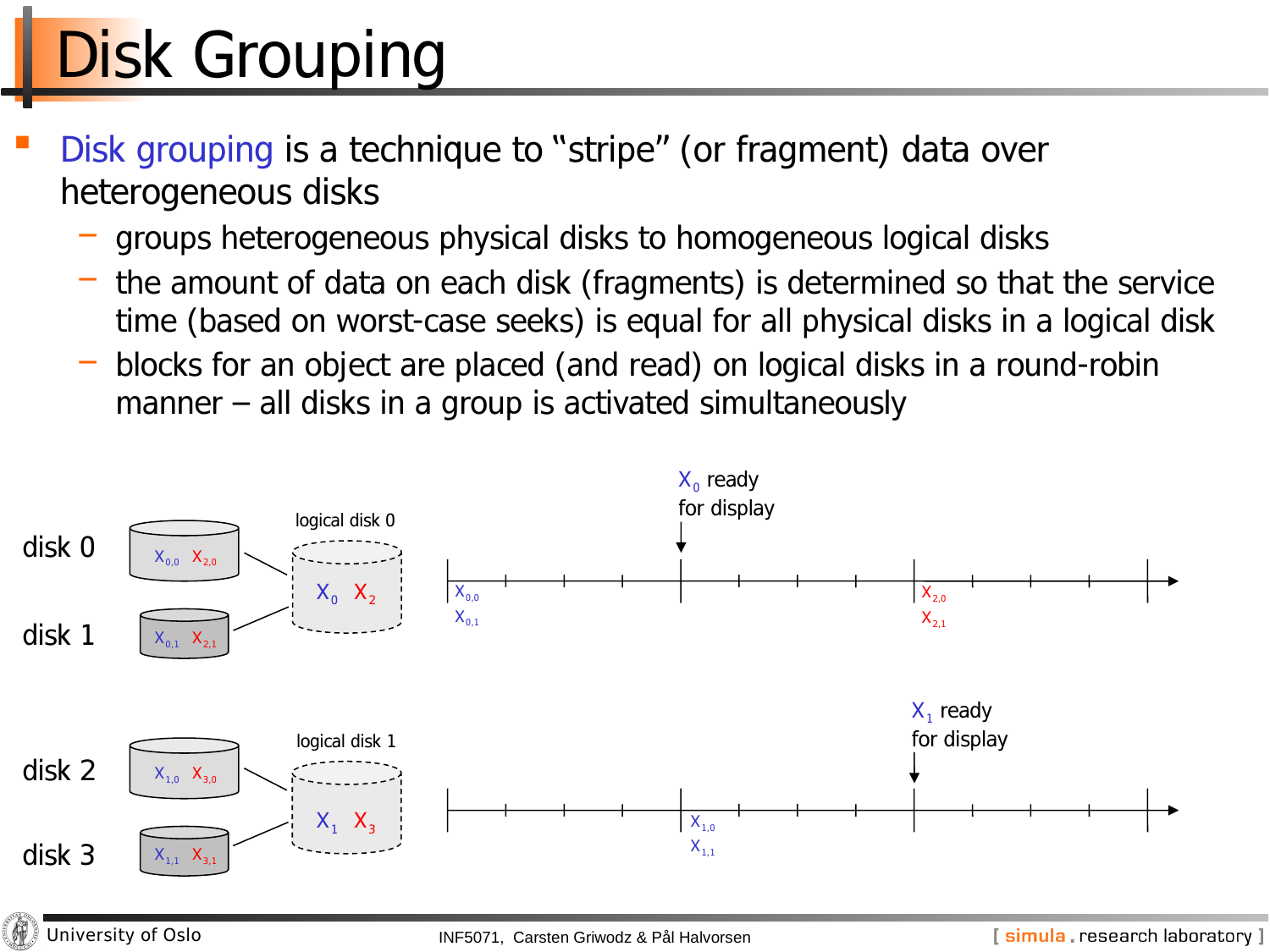

# Disk Grouping
Disk grouping is a technique to “stripe” (or fragment) data over heterogeneous disks
groups heterogeneous physical disks to homogeneous logical disks
the amount of data on each disk (fragments) is determined so that the service time (based on worst-case seeks) is equal for all physical disks in a logical disk
blocks for an object are placed (and read) on logical disks in a round-robin manner – all disks in a group is activated simultaneously
X0 ready
for display

disk 0

disk 1
logical disk 0
X0,0
X2,0

X0,0
X0,1

X2,0
X2,1
X0
X2

X0,1
X2,1
X1 ready
for display

logical disk 1

disk 2

disk 3
X1,0
X3,0

X1,0
X1,1
X1
X3

X1,1
X3,1